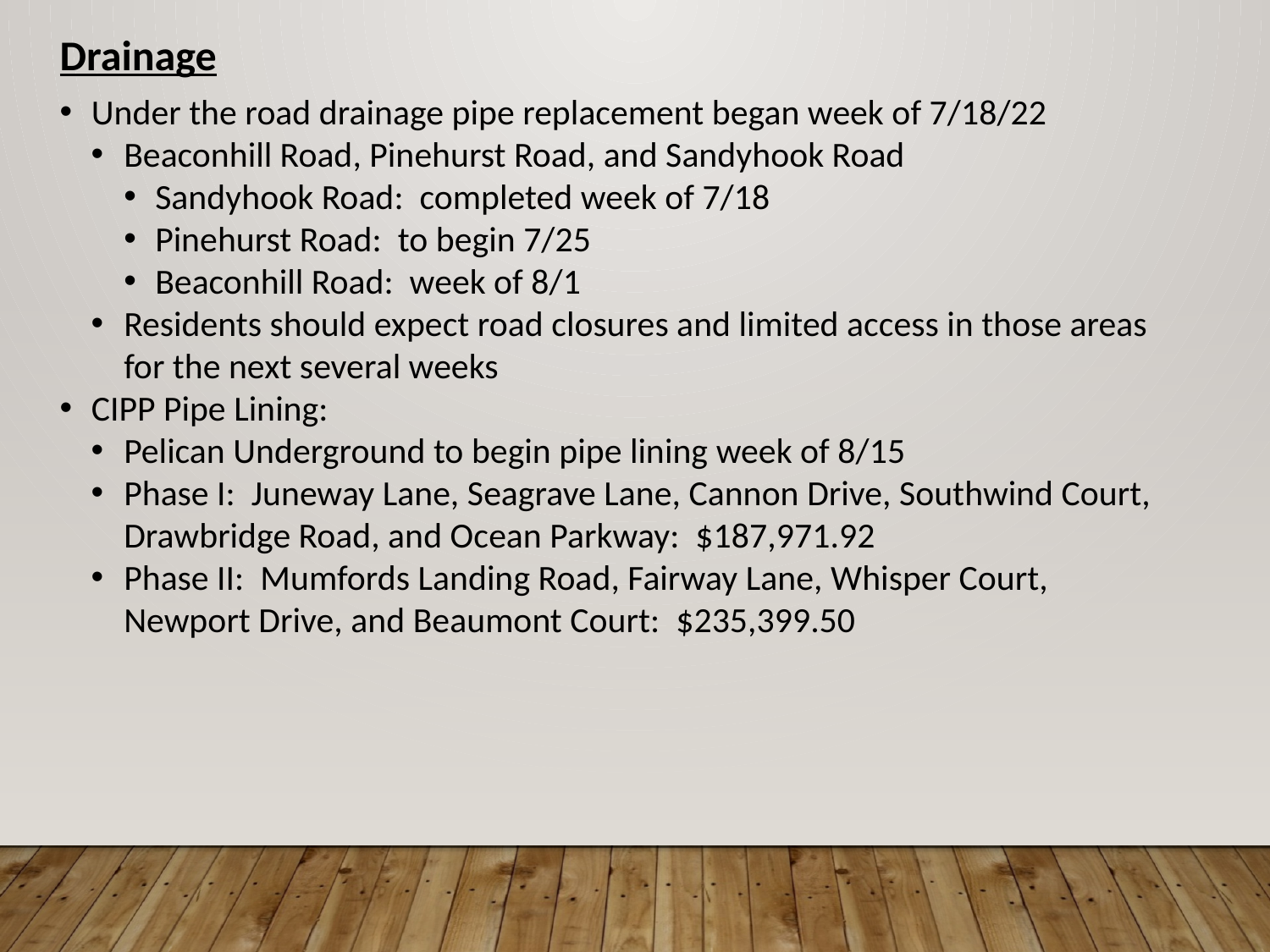

Drainage
Under the road drainage pipe replacement began week of 7/18/22
Beaconhill Road, Pinehurst Road, and Sandyhook Road
Sandyhook Road:  completed week of 7/18
Pinehurst Road:  to begin 7/25
Beaconhill Road:  week of 8/1
Residents should expect road closures and limited access in those areas for the next several weeks
CIPP Pipe Lining:
Pelican Underground to begin pipe lining week of 8/15
Phase I:  Juneway Lane, Seagrave Lane, Cannon Drive, Southwind Court, Drawbridge Road, and Ocean Parkway:  $187,971.92
Phase II:  Mumfords Landing Road, Fairway Lane, Whisper Court, Newport Drive, and Beaumont Court:  $235,399.50